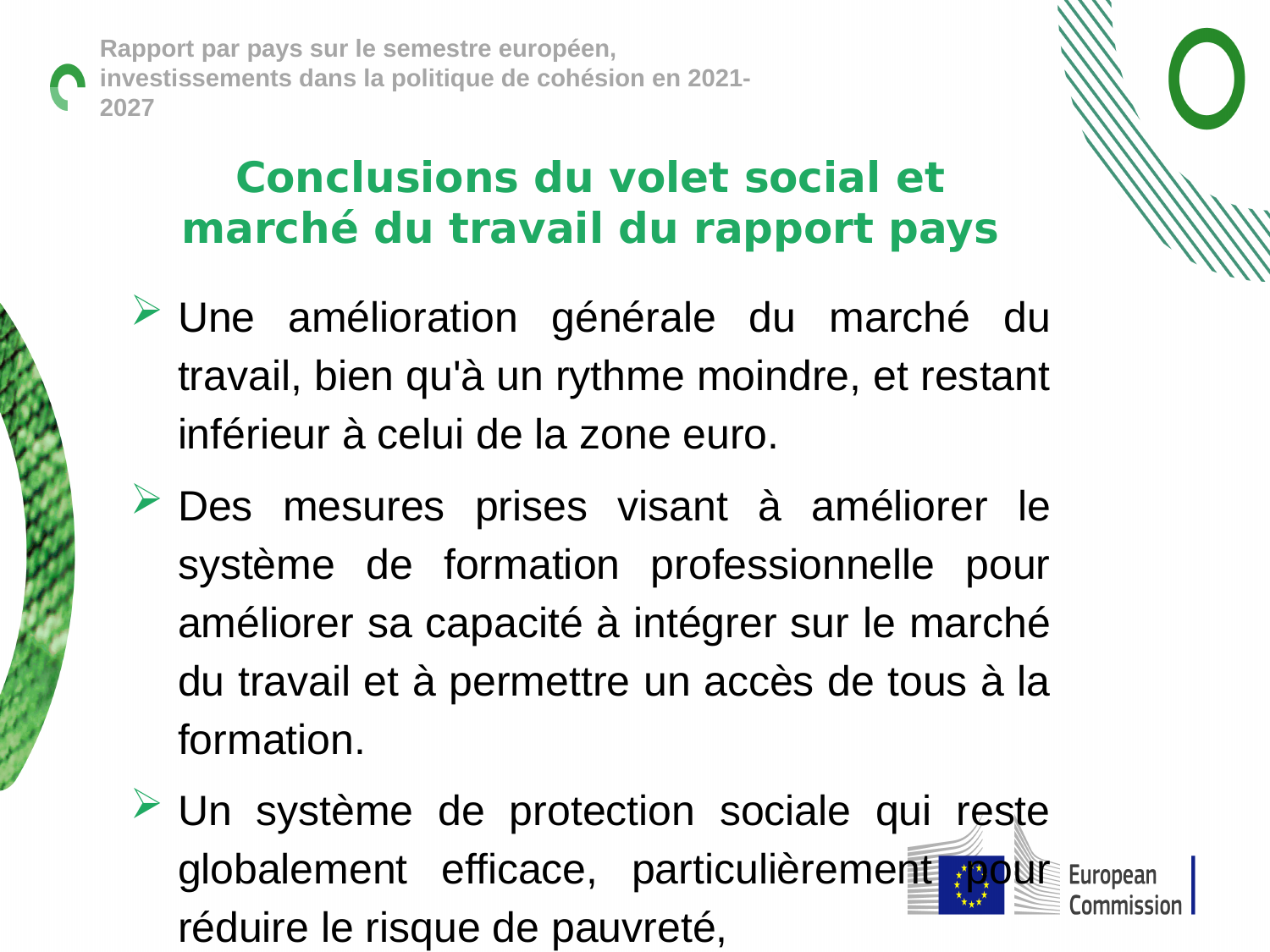

Rapport par pays sur le semestre européen, investissements dans la politique de cohésion en 2021-2027
# Conclusions du volet social et marché du travail du rapport pays
Une amélioration générale du marché du travail, bien qu'à un rythme moindre, et restant inférieur à celui de la zone euro.
Des mesures prises visant à améliorer le système de formation professionnelle pour améliorer sa capacité à intégrer sur le marché du travail et à permettre un accès de tous à la formation.
Un système de protection sociale qui reste globalement efficace, particulièrement pour réduire le risque de pauvreté,